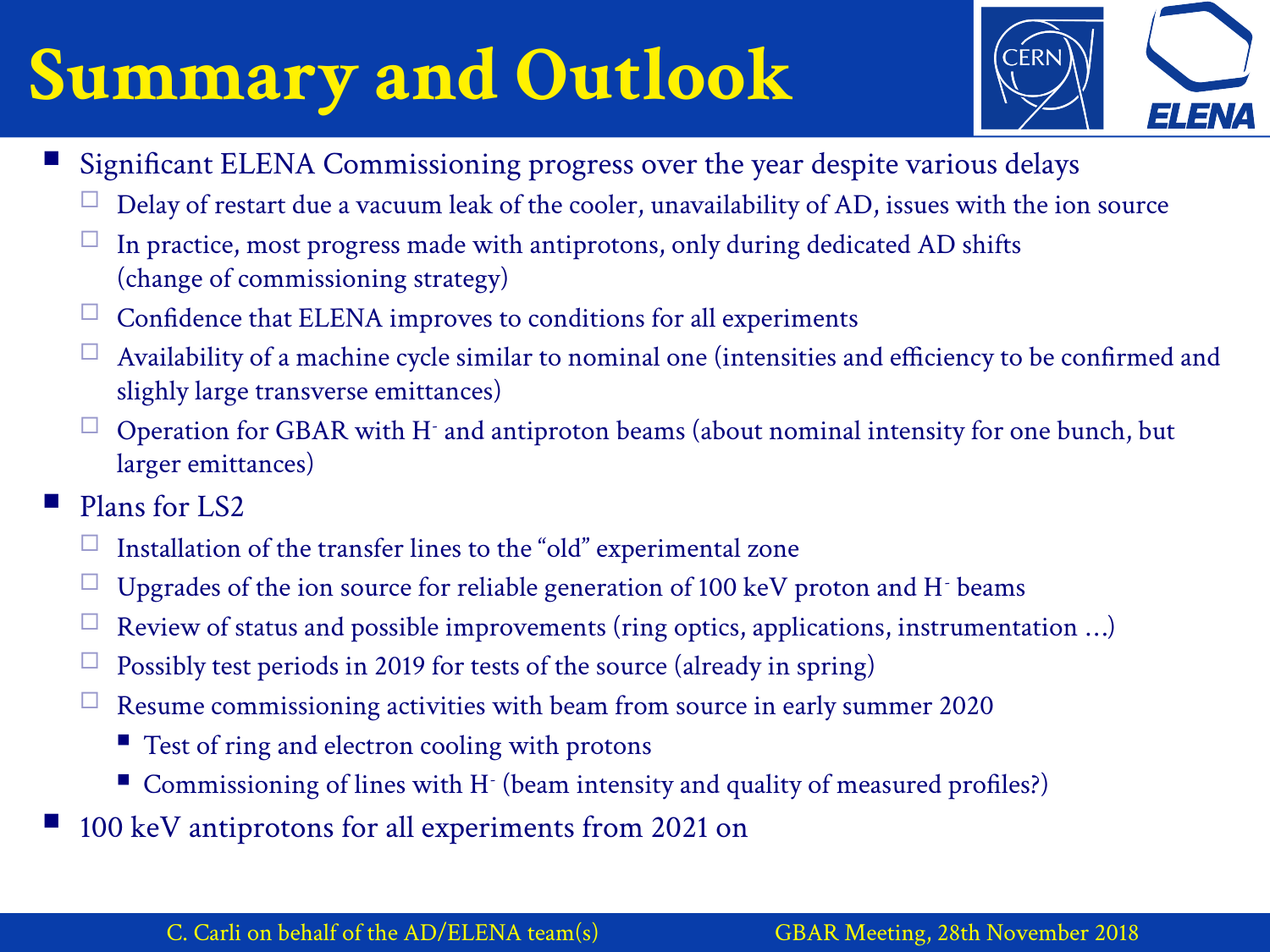

# Summary and Outlook
Significant ELENA Commissioning progress over the year despite various delays
Delay of restart due a vacuum leak of the cooler, unavailability of AD, issues with the ion source
In practice, most progress made with antiprotons, only during dedicated AD shifts
(change of commissioning strategy)
Confidence that ELENA improves to conditions for all experiments
Availability of a machine cycle similar to nominal one (intensities and efficiency to be confirmed and slighly large transverse emittances)
Operation for GBAR with H- and antiproton beams (about nominal intensity for one bunch, but larger emittances)
Plans for LS2
Installation of the transfer lines to the “old” experimental zone
Upgrades of the ion source for reliable generation of 100 keV proton and H- beams
Review of status and possible improvements (ring optics, applications, instrumentation …)
Possibly test periods in 2019 for tests of the source (already in spring)
Resume commissioning activities with beam from source in early summer 2020
Test of ring and electron cooling with protons
Commissioning of lines with H- (beam intensity and quality of measured profiles?)
100 keV antiprotons for all experiments from 2021 on
C. Carli on behalf of the AD/ELENA team(s)                                GBAR Meeting, 28th November 2018